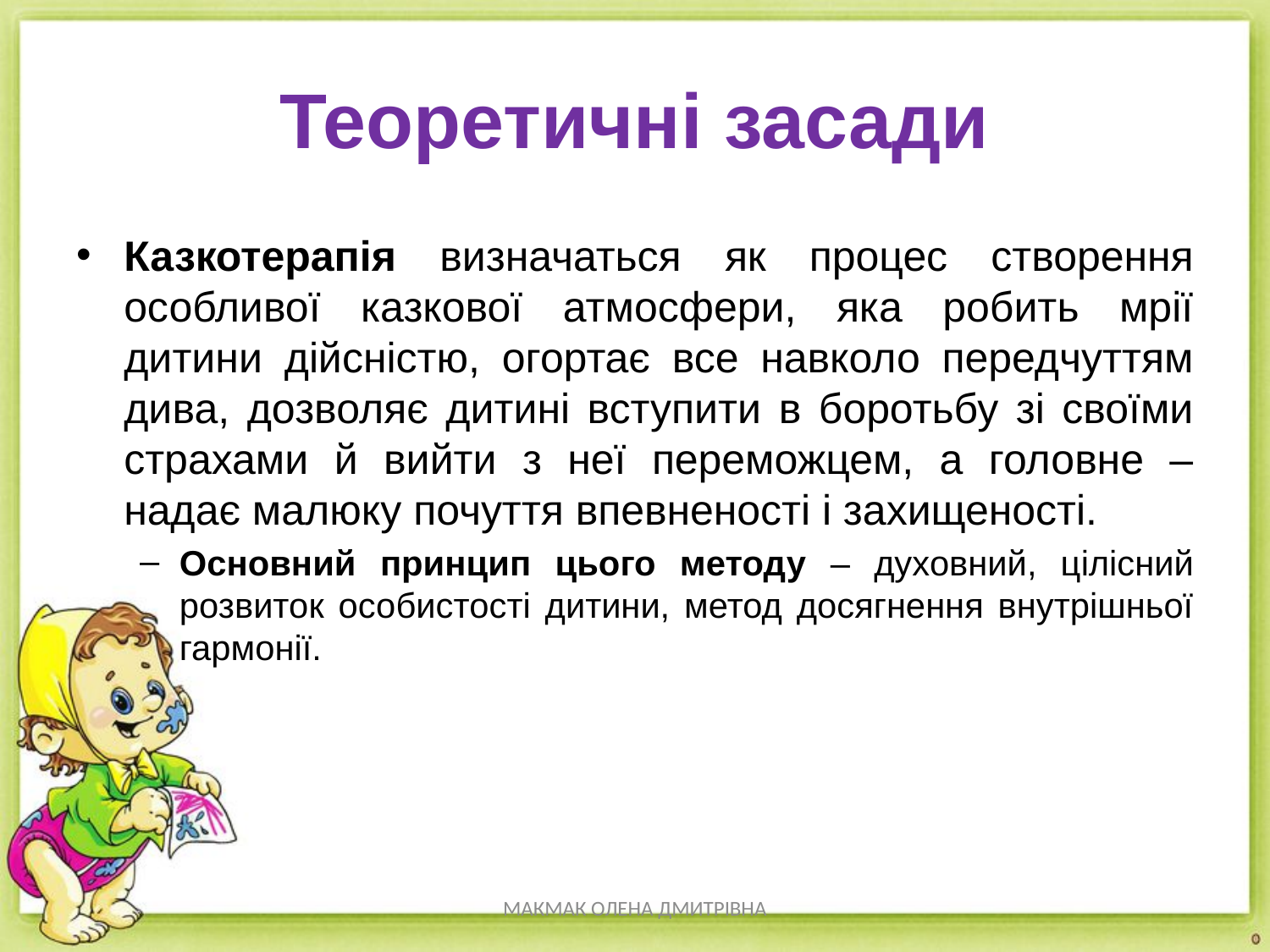

# Теоретичні засади
Казкотерапія визначаться як процес створення особливої казкової атмосфери, яка робить мрії дитини дійсністю, огортає все навколо передчуттям дива, дозволяє дитині вступити в боротьбу зі своїми страхами й вийти з неї переможцем, а головне – надає малюку почуття впевненості і захищеності.
Основний принцип цього методу – духовний, цілісний розвиток особистості дитини, метод досягнення внутрішньої гармонії.

МАКМАК ОЛЕНА ДМИТРІВНА